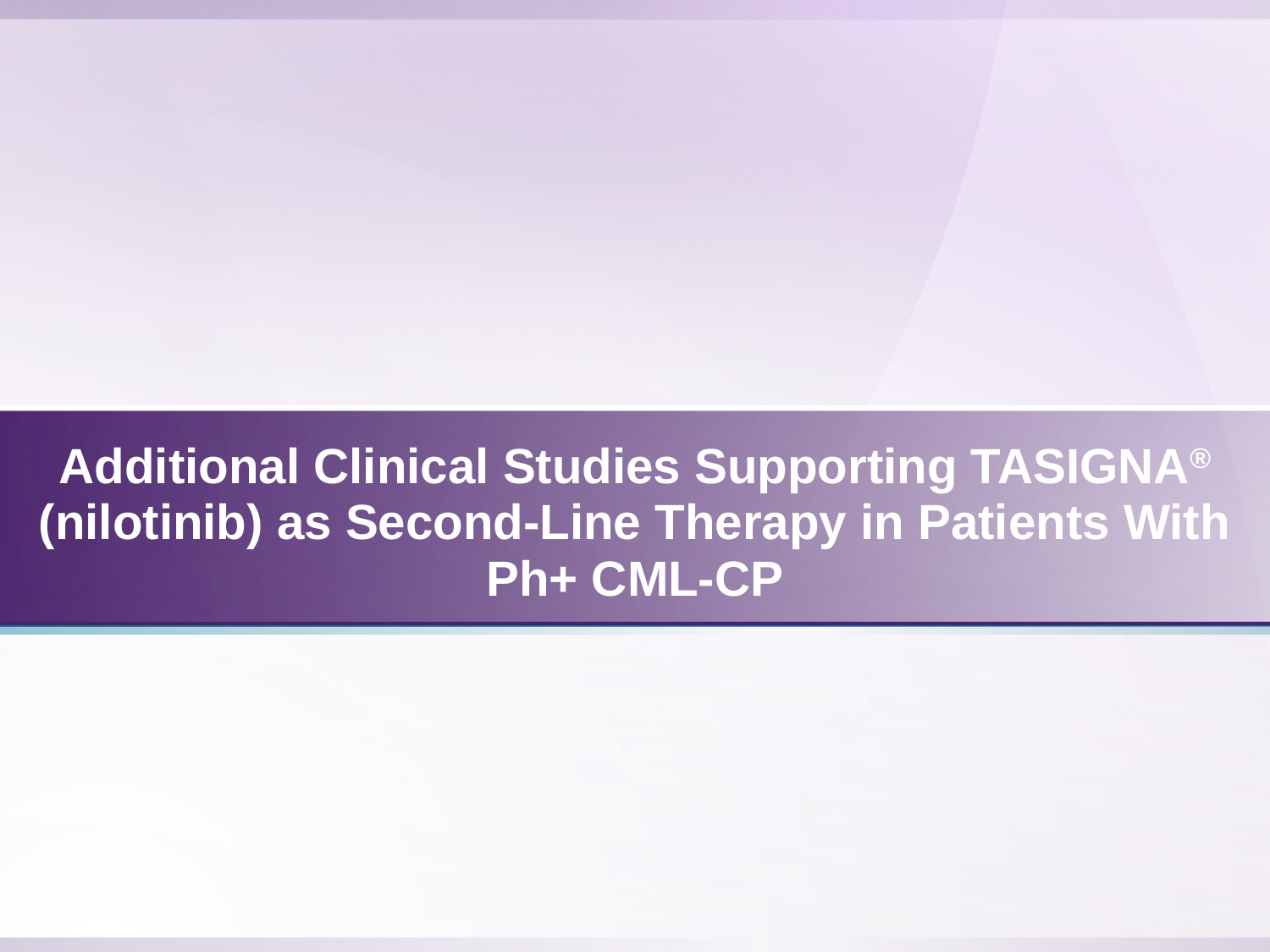

# Additional Clinical Studies Supporting TASIGNA® (nilotinib) as Second-Line Therapy in Patients With Ph+ CML-CP